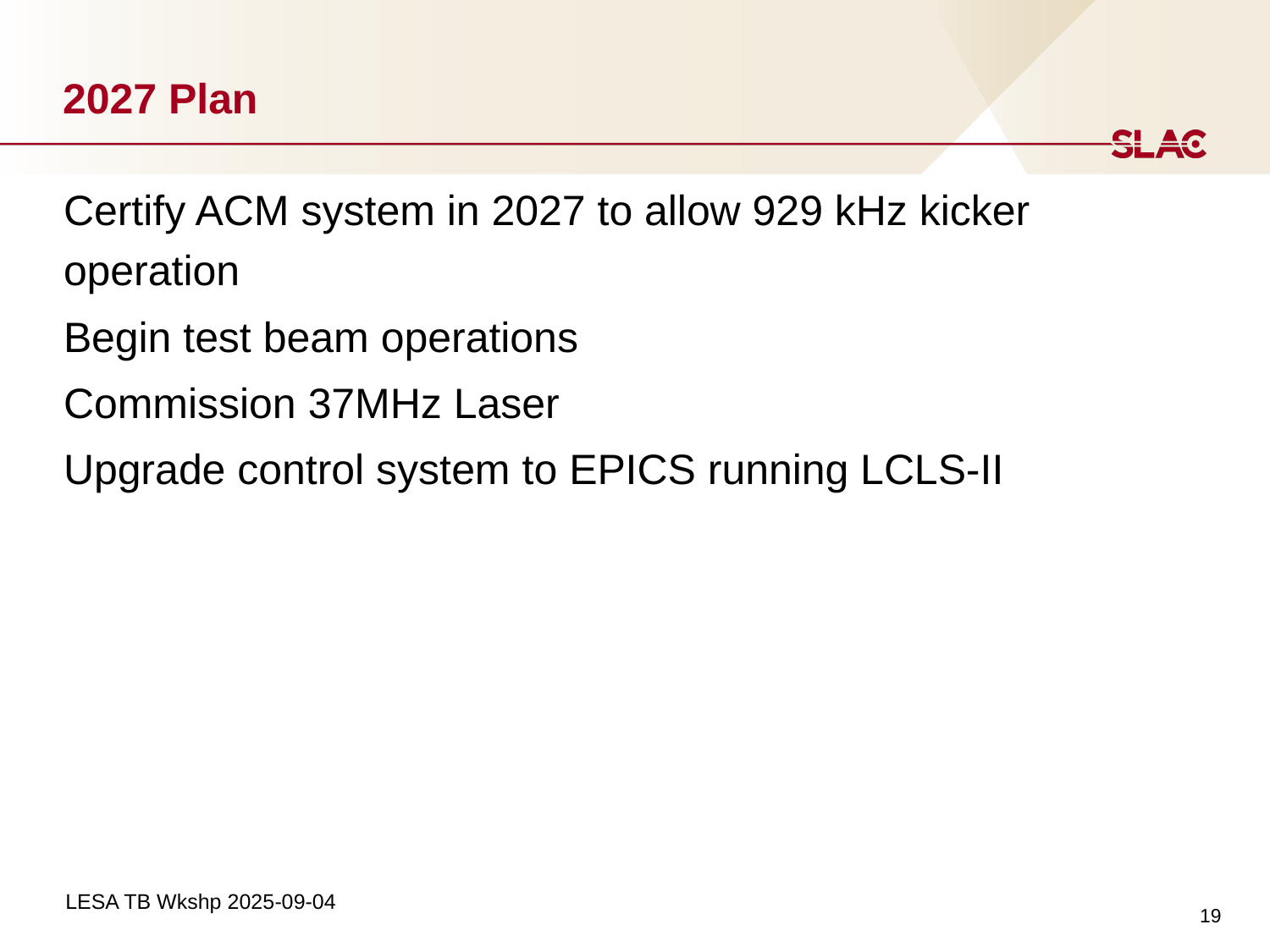

# 2027 Plan
Certify ACM system in 2027 to allow 929 kHz kicker operation
Begin test beam operations
Commission 37MHz Laser
Upgrade control system to EPICS running LCLS-II

19
LESA TB Wkshp 2025-09-04